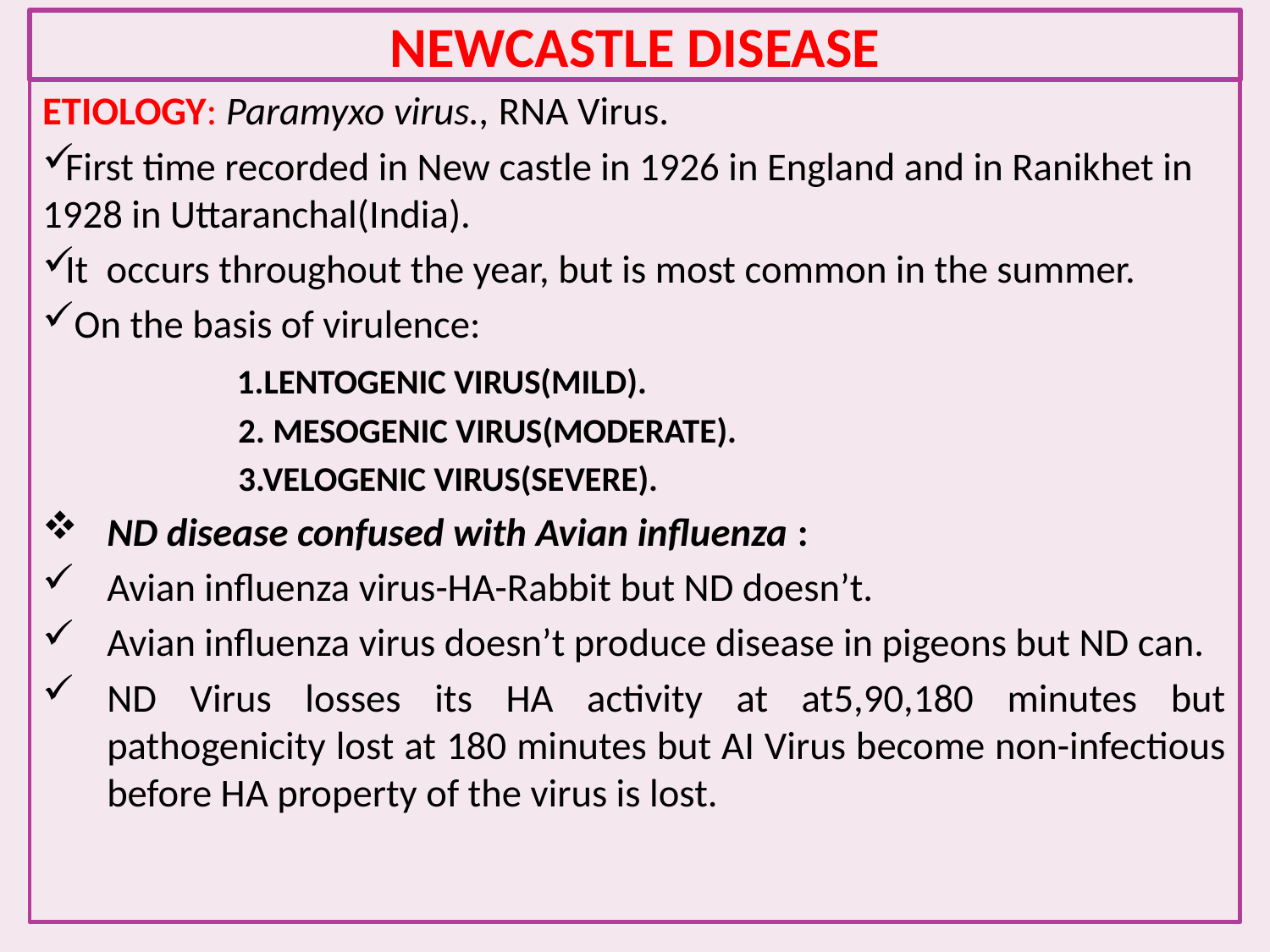

# NEWCASTLE DISEASE
ETIOLOGY: Paramyxo virus., RNA Virus.
First time recorded in New castle in 1926 in England and in Ranikhet in 1928 in Uttaranchal(India).
It  occurs throughout the year, but is most common in the summer.
 On the basis of virulence:
                      1.LENTOGENIC VIRUS(MILD).
                         2. MESOGENIC VIRUS(MODERATE).
                         3.VELOGENIC VIRUS(SEVERE).
ND disease confused with Avian influenza :
Avian influenza virus-HA-Rabbit but ND doesn’t.
Avian influenza virus doesn’t produce disease in pigeons but ND can.
ND Virus losses its HA activity at at5,90,180 minutes but pathogenicity lost at 180 minutes but AI Virus become non-infectious before HA property of the virus is lost.